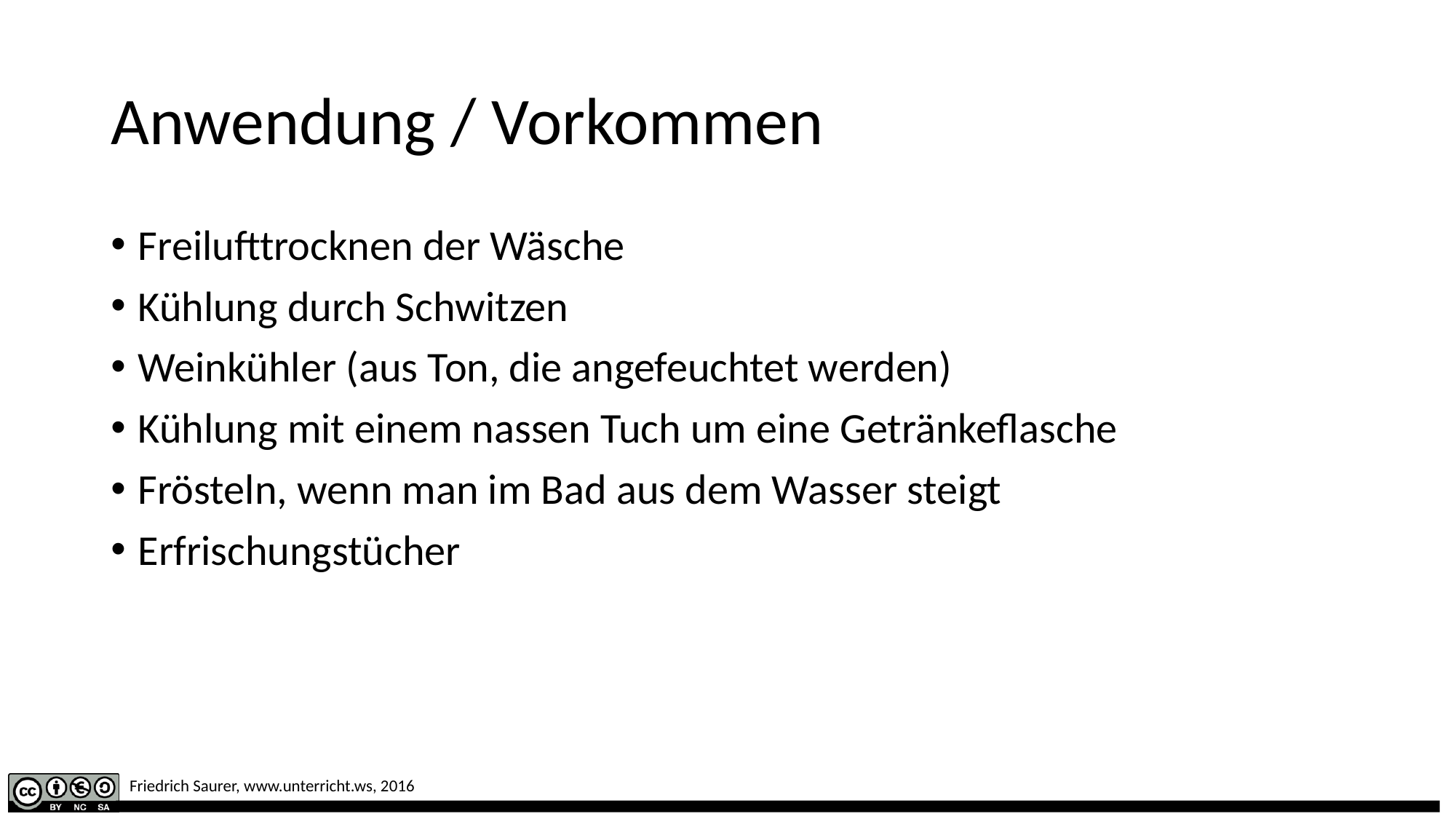

# Anwendung / Vorkommen
Freilufttrocknen der Wäsche
Kühlung durch Schwitzen
Weinkühler (aus Ton, die angefeuchtet werden)
Kühlung mit einem nassen Tuch um eine Getränkeflasche
Frösteln, wenn man im Bad aus dem Wasser steigt
Erfrischungstücher